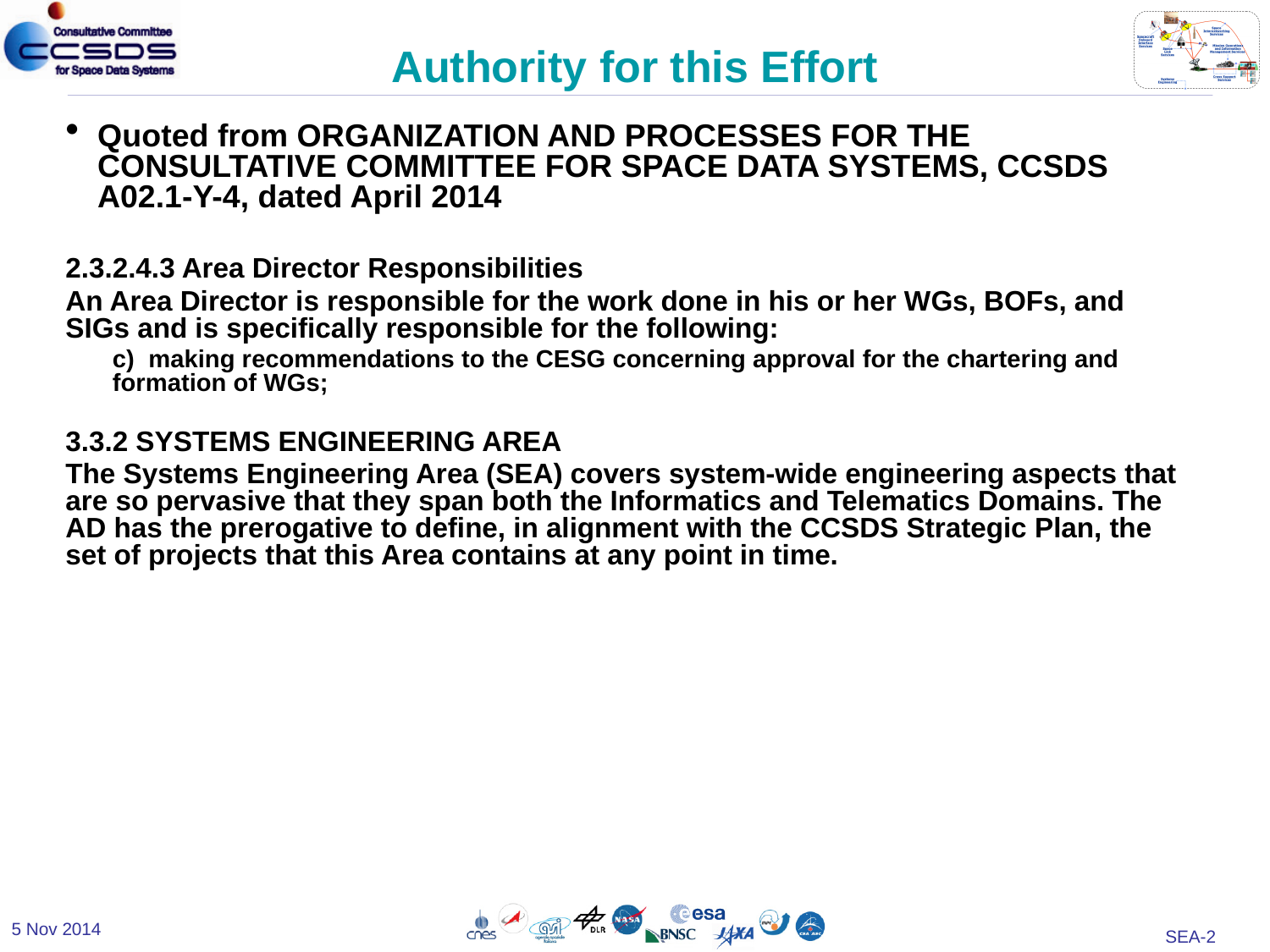

# Authority for this Effort
Quoted from ORGANIZATION AND PROCESSES FOR THE CONSULTATIVE COMMITTEE FOR SPACE DATA SYSTEMS, CCSDS A02.1-Y-4, dated April 2014

2.3.2.4.3 Area Director Responsibilities
An Area Director is responsible for the work done in his or her WGs, BOFs, and SIGs and is specifically responsible for the following:
c)  making recommendations to the CESG concerning approval for the chartering and formation of WGs;

3.3.2 SYSTEMS ENGINEERING AREA
The Systems Engineering Area (SEA) covers system-wide engineering aspects that are so pervasive that they span both the Informatics and Telematics Domains. The AD has the prerogative to define, in alignment with the CCSDS Strategic Plan, the set of projects that this Area contains at any point in time.

5 Nov 2014